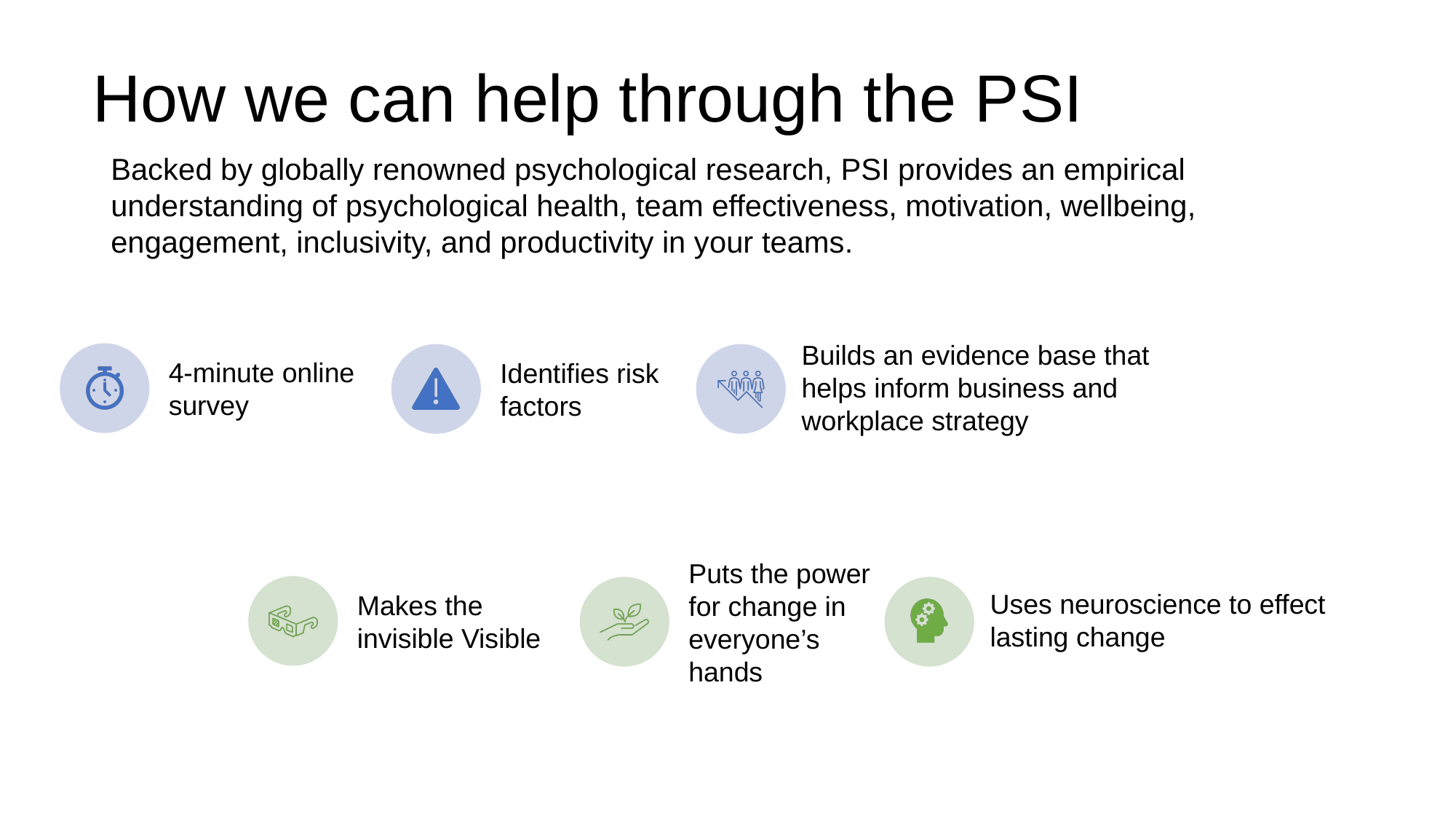

# How we can help through the PSI
Backed by globally renowned psychological research, PSI provides an empirical understanding of psychological health, team effectiveness, motivation, wellbeing, engagement, inclusivity, and productivity in your teams.
4-minute online survey
Identifies risk factors
Builds an evidence base that helps inform business and workplace strategy
Makes the invisible Visible
Puts the power for change in everyone’s hands
Uses neuroscience to effect lasting change